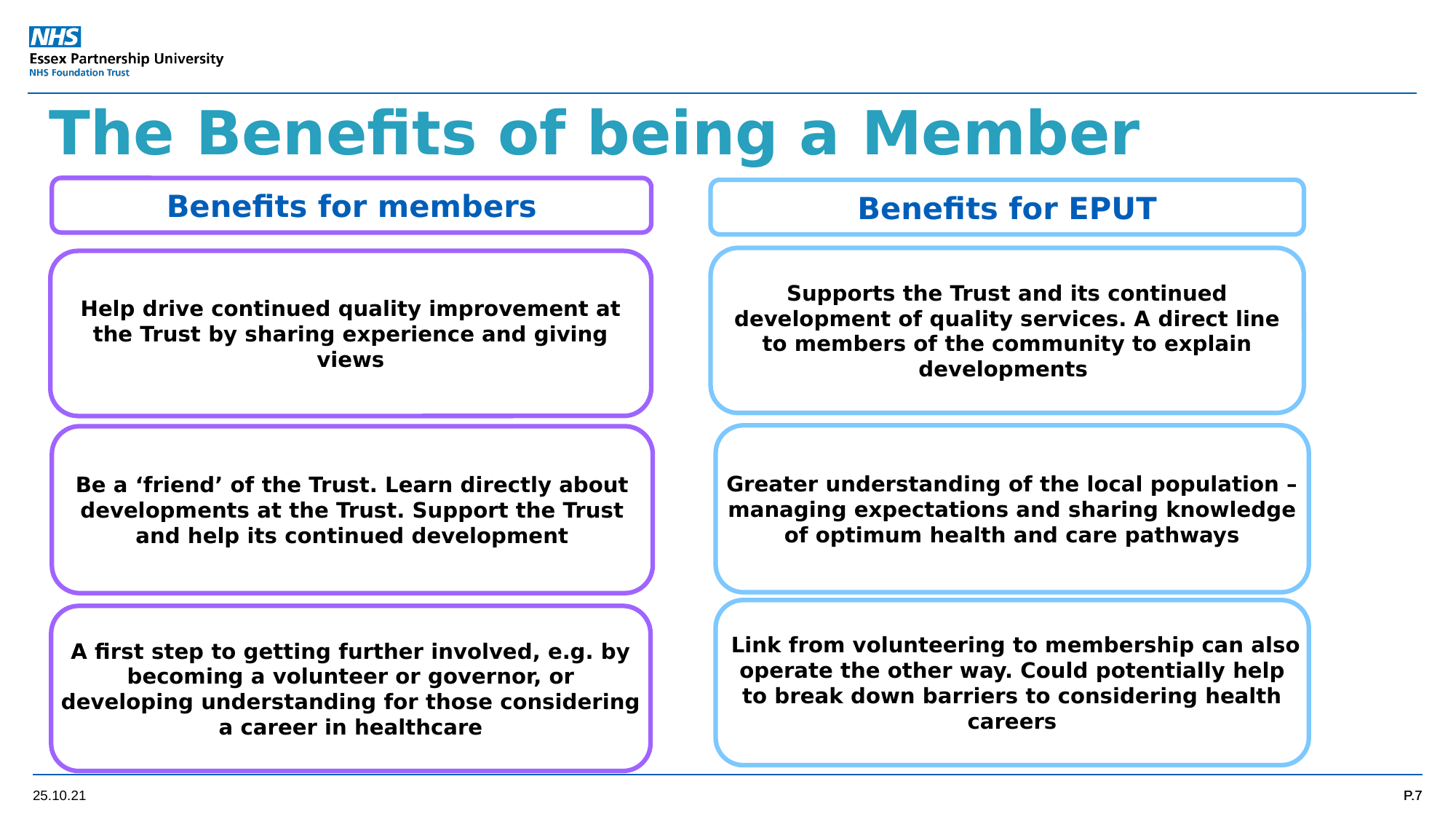

The Benefits of being a Member
Benefits for members
Benefits for EPUT
Supports the Trust and its continued development of quality services. A direct line to members of the community to explain developments
Help drive continued quality improvement at the Trust by sharing experience and giving views
Get involved in health care in a way that allows members to choose what involvement they give.
Builds members understanding of the health care system and how it’s changing to help make informed decisions about care and the advice and support to give people in the community.

Greater understanding of the local population – managing expectations and sharing knowledge of optimum health and care pathways
Be a ‘friend’ of the Trust. Learn directly about developments at the Trust. Support the Trust and help its continued development
 Link from volunteering to membership can also operate the other way. Could potentially help to break down barriers to considering health careers
A first step to getting further involved, e.g. by becoming a volunteer or governor, or developing understanding for those considering a career in healthcare
P.7